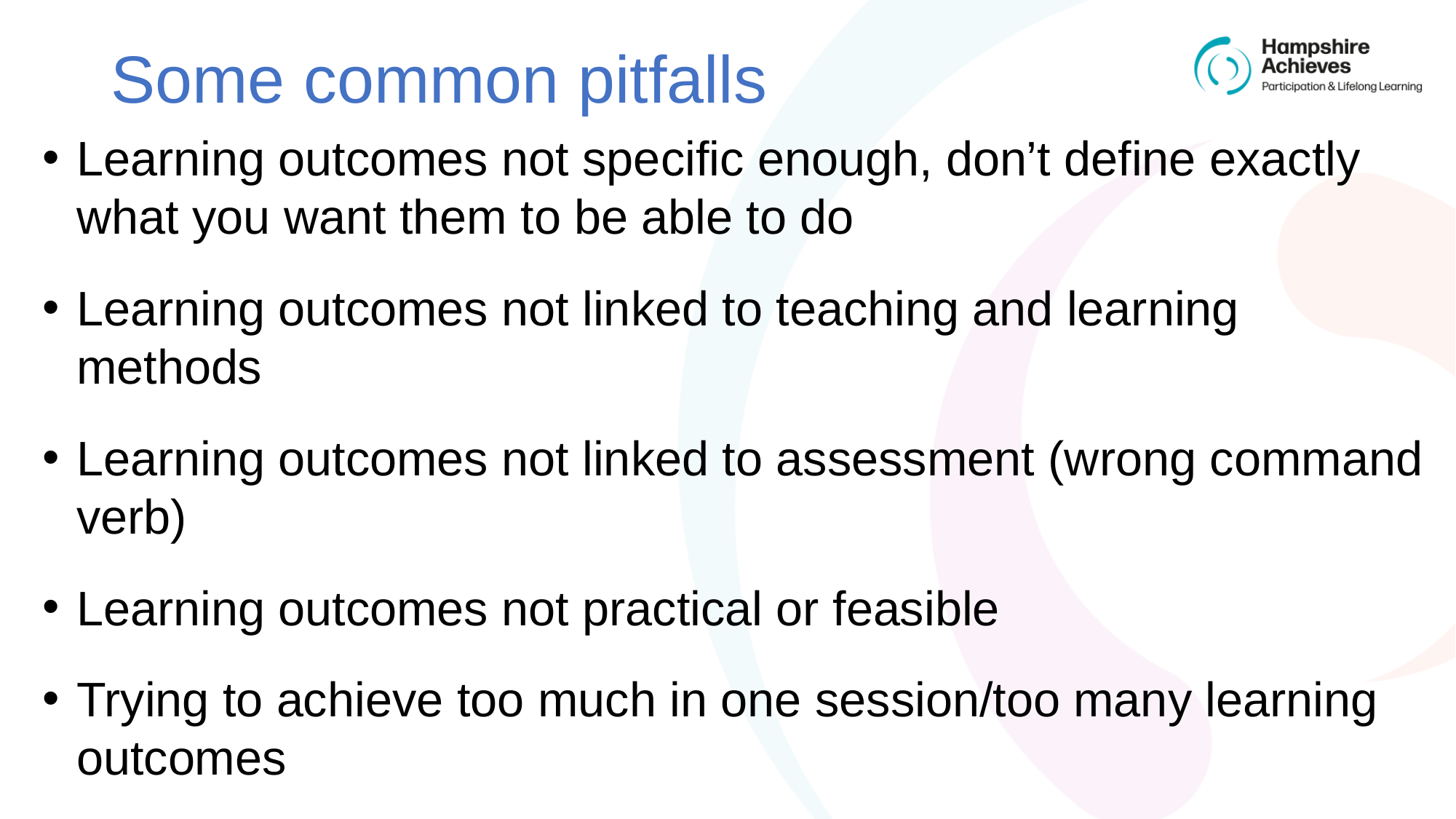

# Some common pitfalls
Learning outcomes not specific enough, don’t define exactly what you want them to be able to do
Learning outcomes not linked to teaching and learning methods
Learning outcomes not linked to assessment (wrong command verb)
Learning outcomes not practical or feasible
Trying to achieve too much in one session/too many learning outcomes